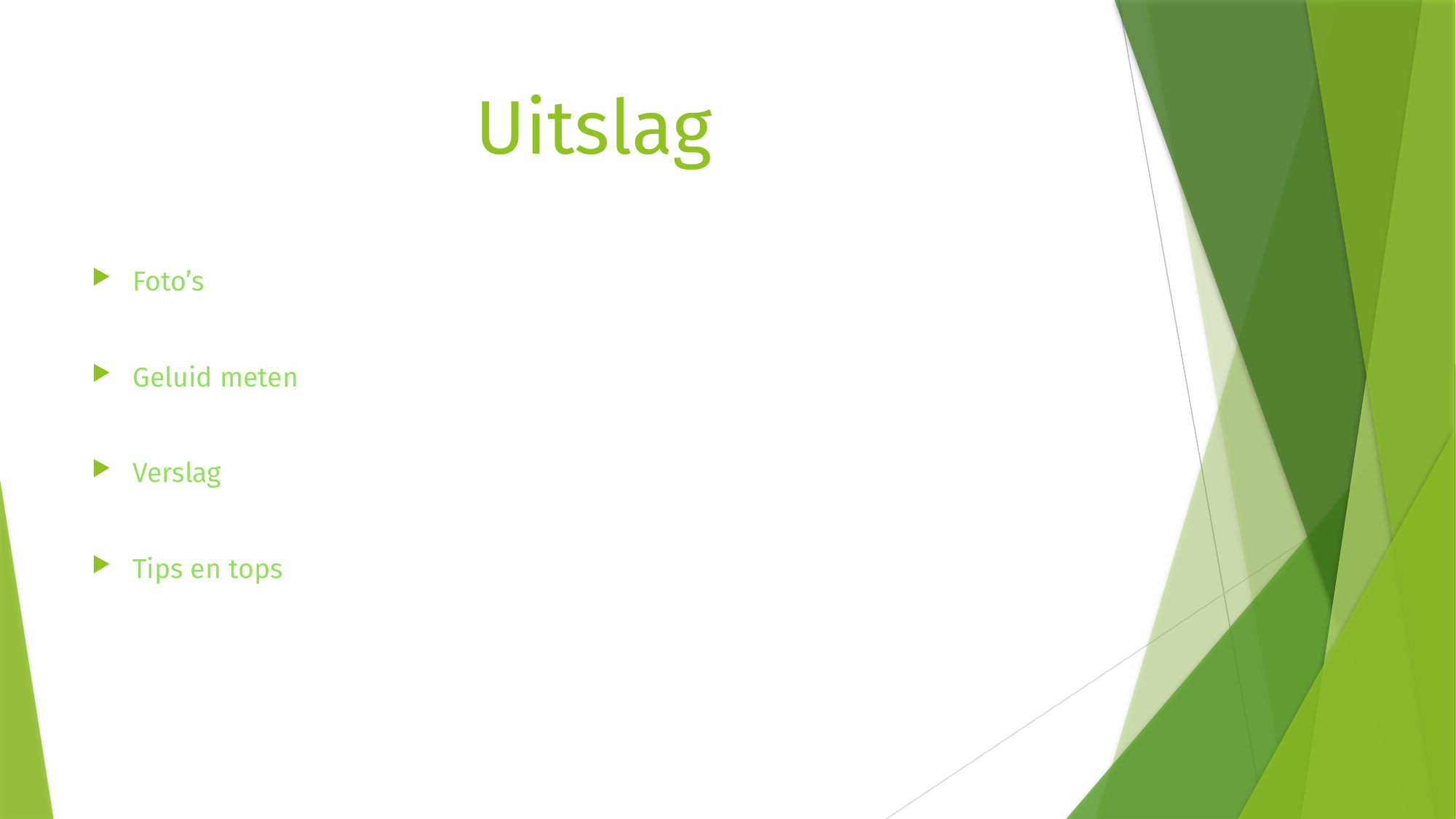

# Uitslag
Foto’s

Geluid meten

Verslag

Tips en tops